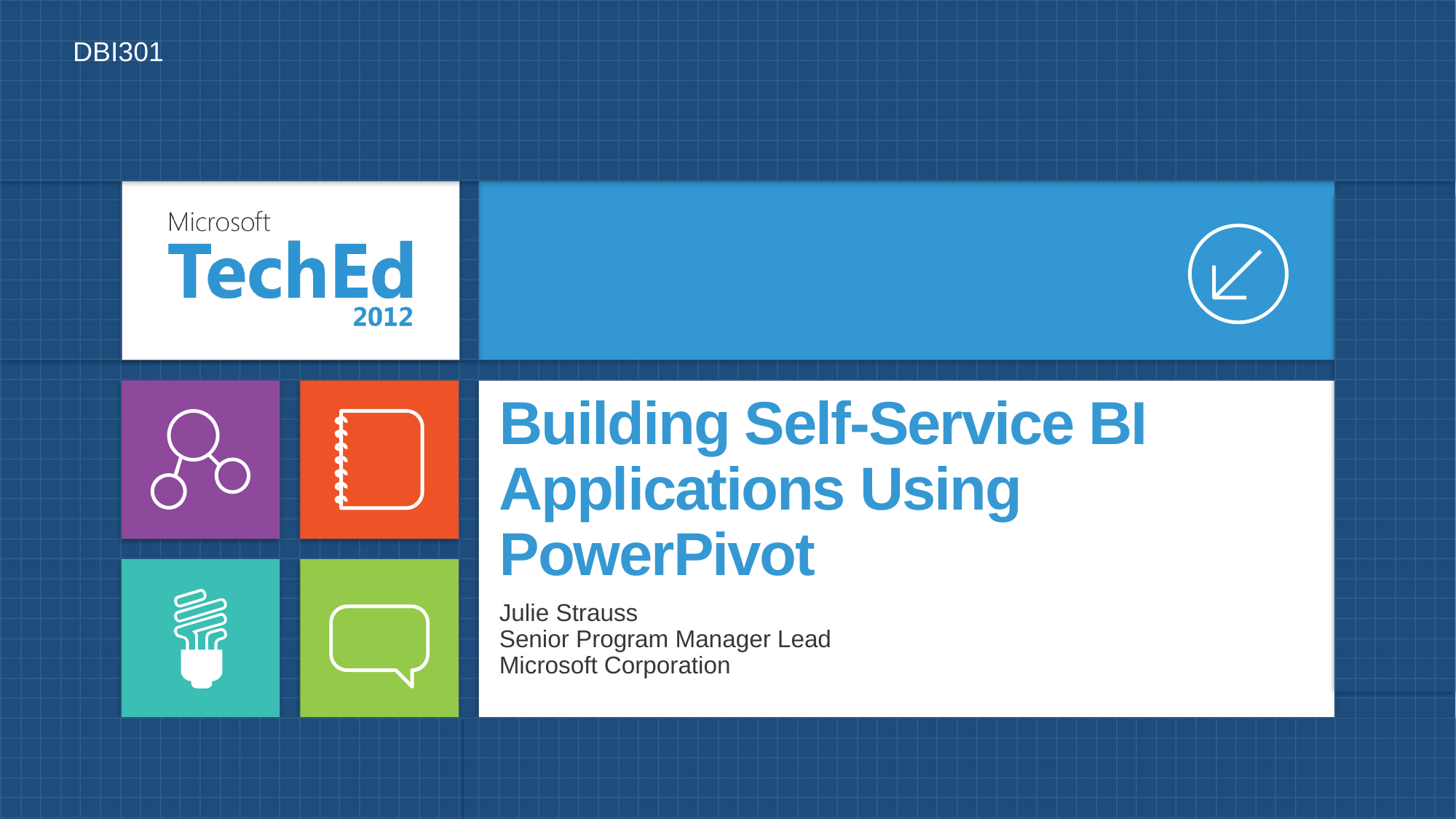

DBI301
# Building Self-Service BI Applications Using PowerPivot
Julie Strauss
Senior Program Manager Lead
Microsoft Corporation